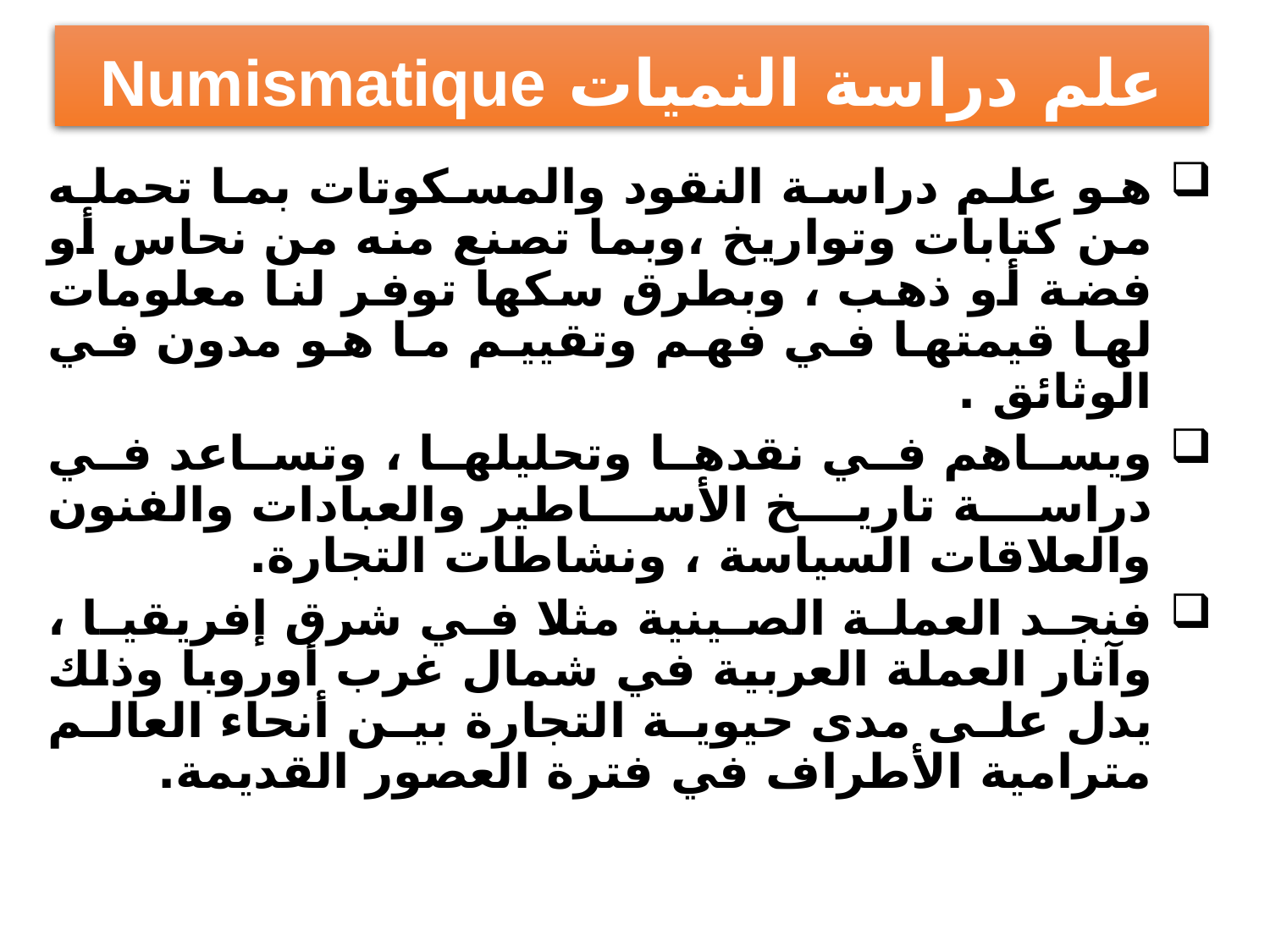

# علم دراسة النميات Numismatique
هو علم دراسة النقود والمسكوتات بما تحمله من كتابات وتواريخ ،وبما تصنع منه من نحاس أو فضة أو ذهب ، وبطرق سكها توفر لنا معلومات لها قيمتها في فهم وتقييم ما هو مدون في الوثائق .
ويساهم في نقدها وتحليلها ، وتساعد في دراسة تاريخ الأساطير والعبادات والفنون والعلاقات السياسة ، ونشاطات التجارة.
فنجد العملة الصينية مثلا في شرق إفريقيا ، وآثار العملة العربية في شمال غرب أوروبا وذلك يدل على مدى حيوية التجارة بين أنحاء العالم مترامية الأطراف في فترة العصور القديمة.